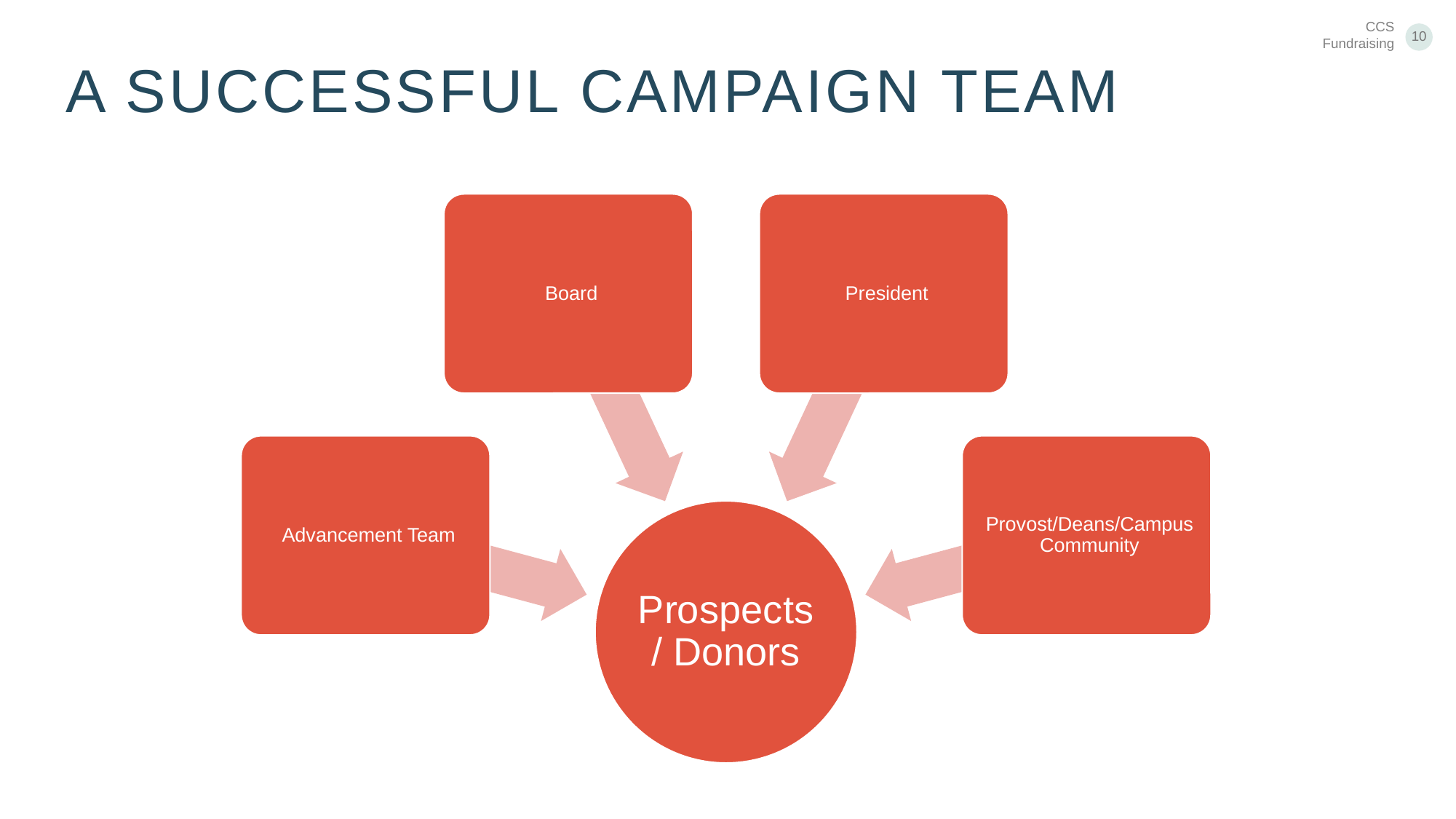

A successful campaign team
Prospects / Donors
Advancement Team
Board
President
Provost/Deans/Campus Community
Board
Advancement Team
Prospects/ Donors
President
Provosts/ Deans

■ 10